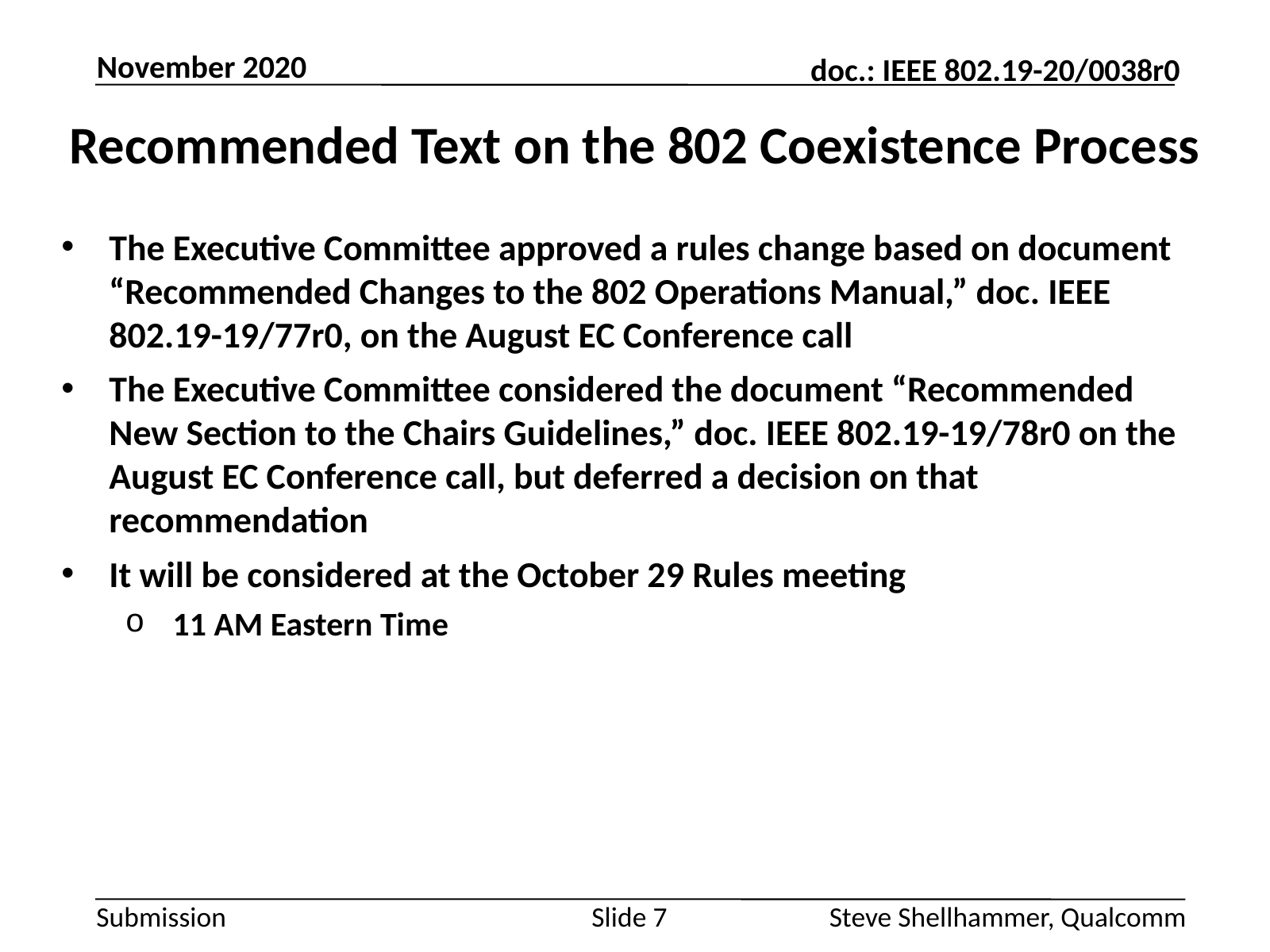

November 2020
# Recommended Text on the 802 Coexistence Process
The Executive Committee approved a rules change based on document “Recommended Changes to the 802 Operations Manual,” doc. IEEE 802.19-19/77r0, on the August EC Conference call
The Executive Committee considered the document “Recommended New Section to the Chairs Guidelines,” doc. IEEE 802.19-19/78r0 on the August EC Conference call, but deferred a decision on that recommendation
It will be considered at the October 29 Rules meeting
11 AM Eastern Time

Slide 7
Steve Shellhammer, Qualcomm